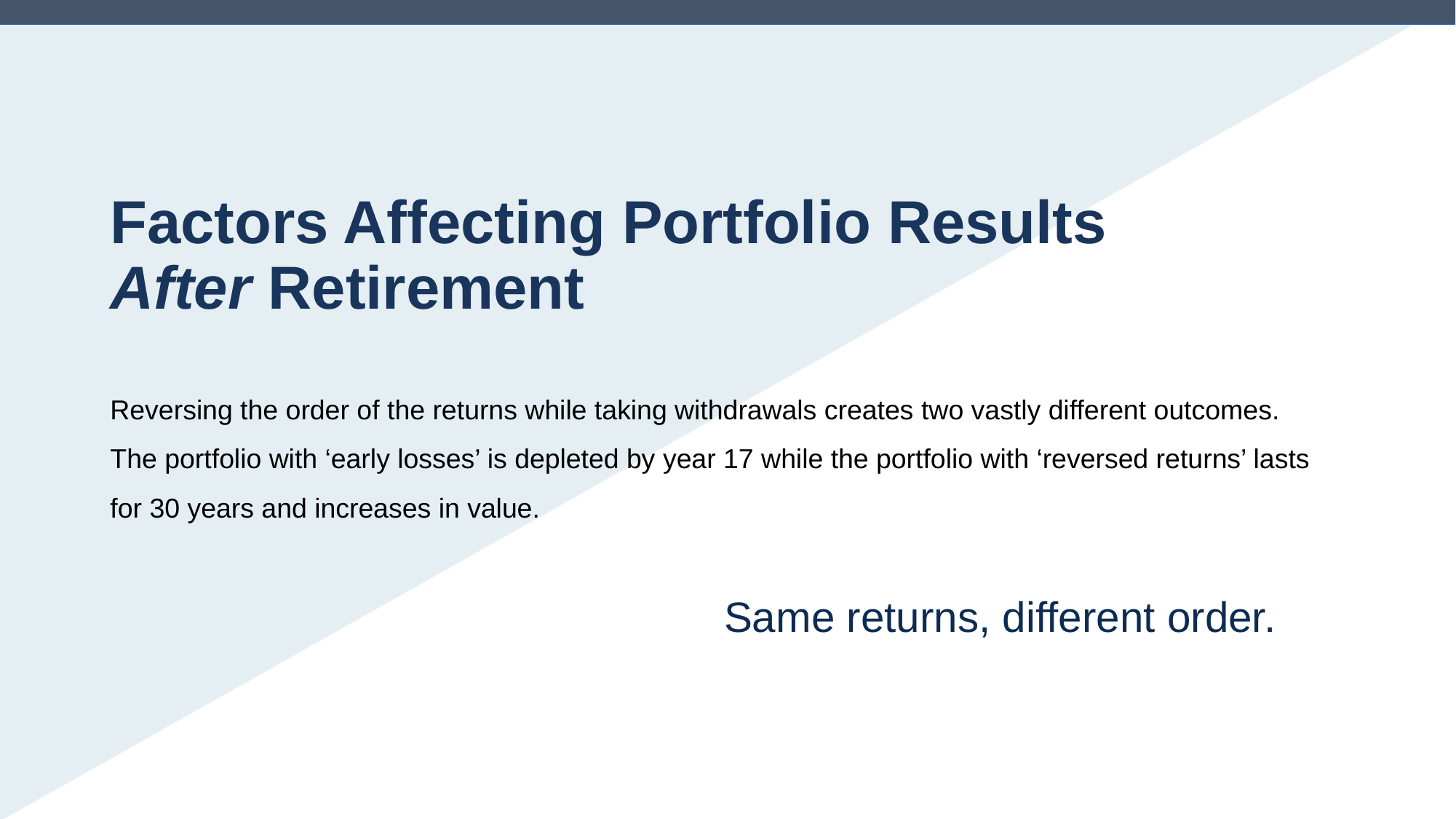

Factors Affecting Portfolio Results
After Retirement
Reversing the order of the returns while taking withdrawals creates two vastly different outcomes. The portfolio with ‘early losses’ is depleted by year 17 while the portfolio with ‘reversed returns’ lasts for 30 years and increases in value.

Same returns, different order.